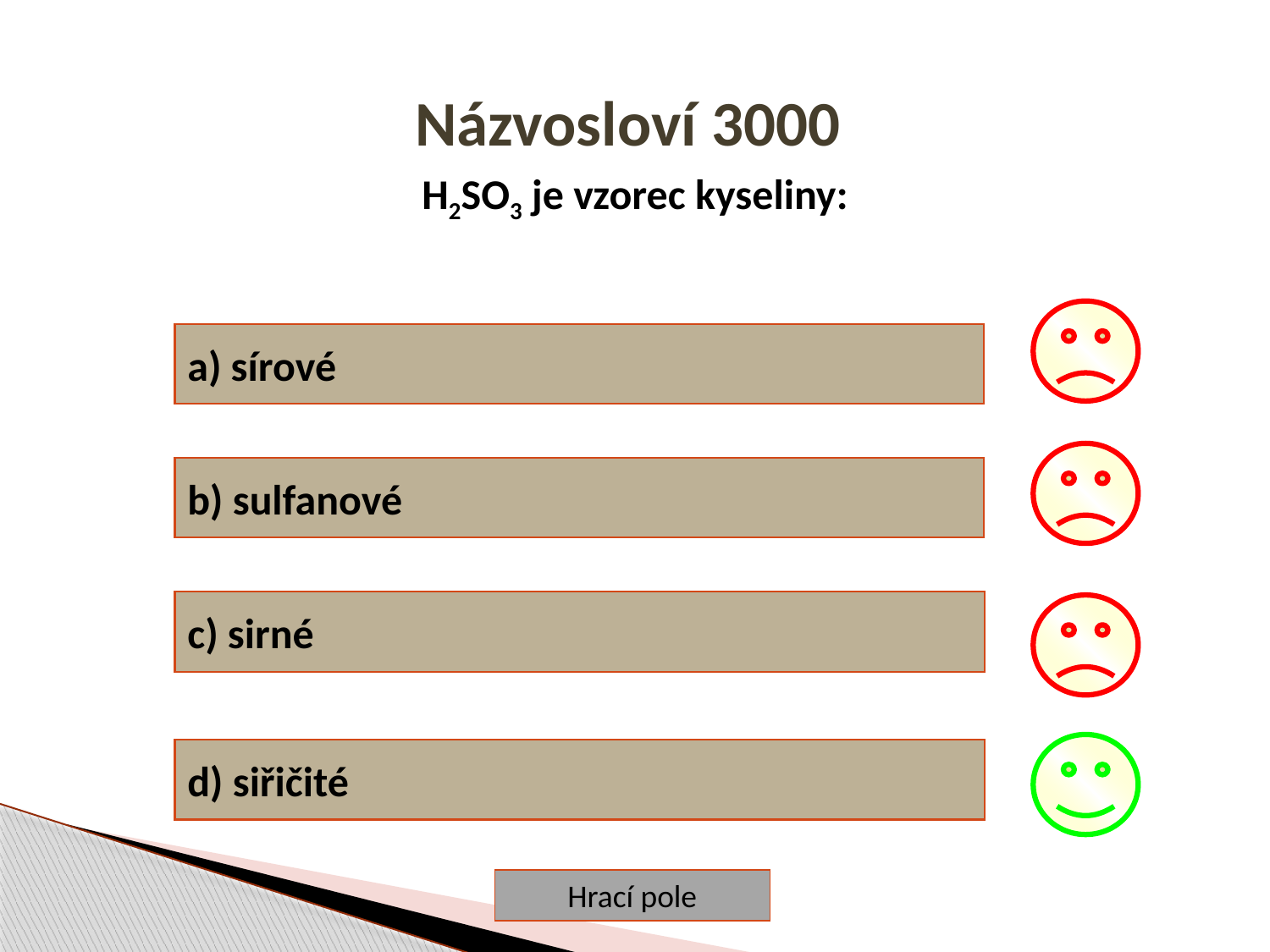

Názvosloví 3000
H2SO3 je vzorec kyseliny:

a) sírové

b) sulfanové
c) sirné

d) siřičité
Hrací pole